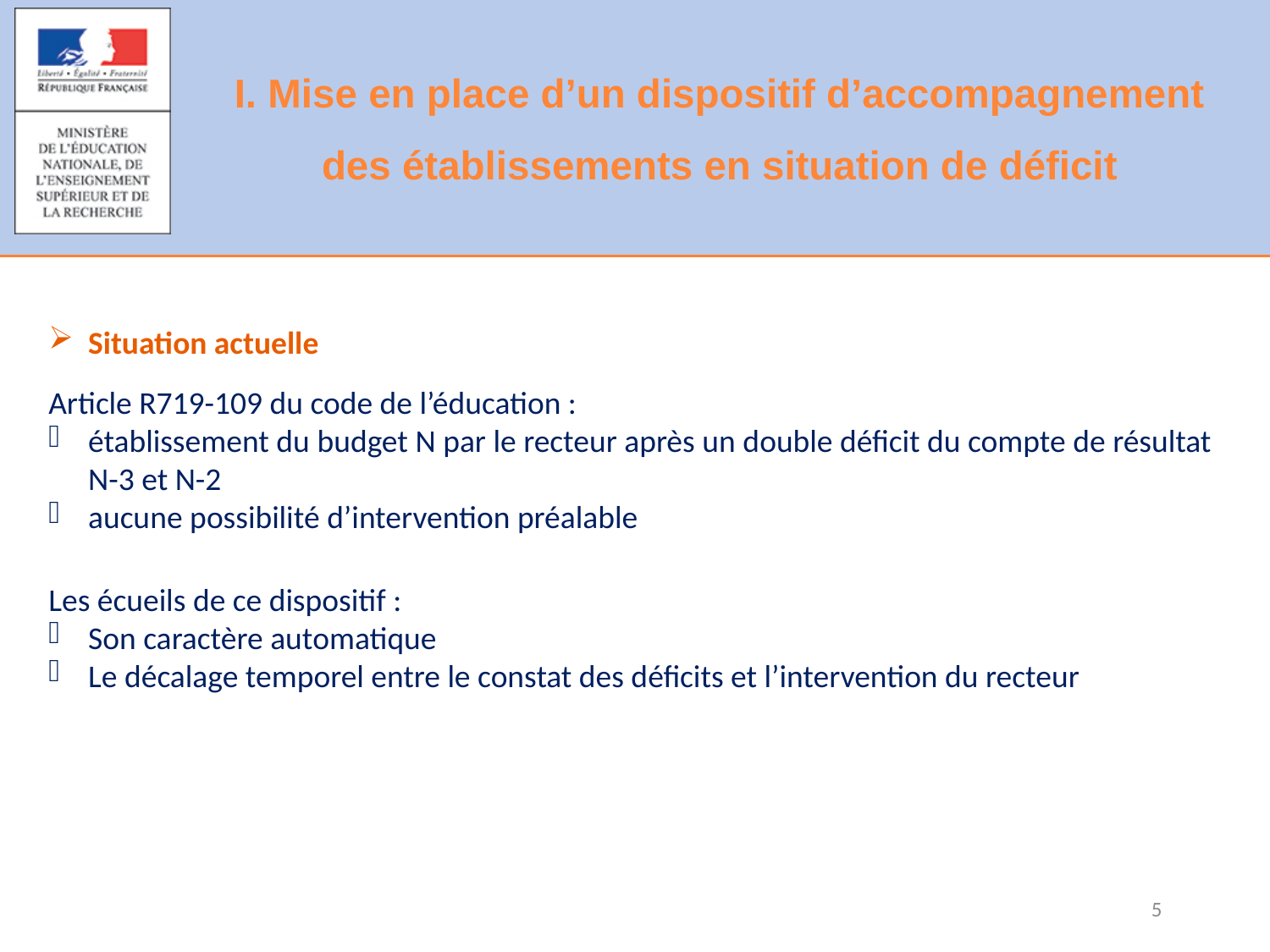

# I. Mise en place d’un dispositif d’accompagnement des établissements en situation de déficit
Situation actuelle

Article R719-109 du code de l’éducation :
établissement du budget N par le recteur après un double déficit du compte de résultat N-3 et N-2
aucune possibilité d’intervention préalable

Les écueils de ce dispositif :
Son caractère automatique
Le décalage temporel entre le constat des déficits et l’intervention du recteur
5